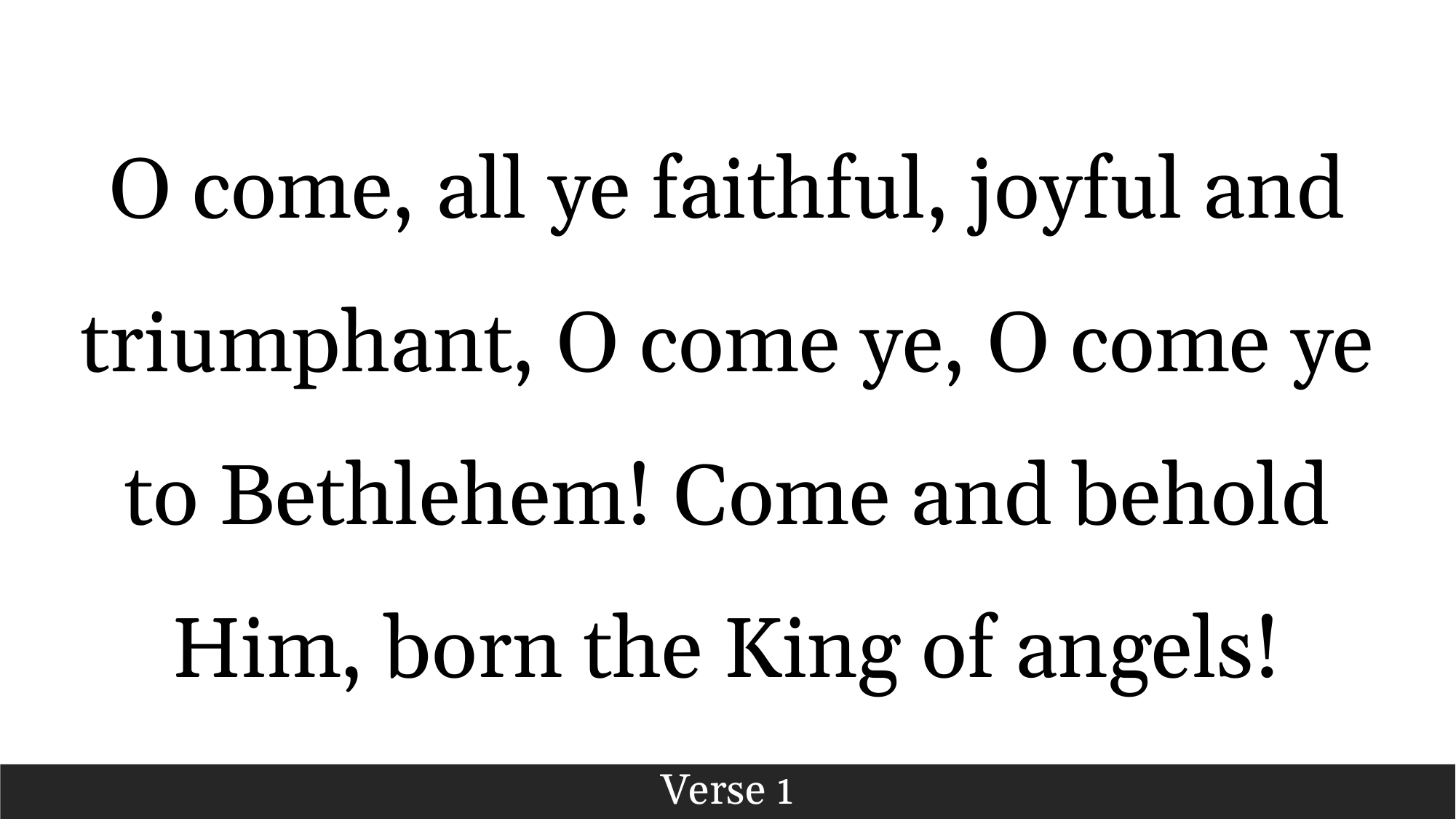

O come, all ye faithful, joyful and triumphant, O come ye, O come ye to Bethlehem! Come and behold Him, born the King of angels!
Verse 1